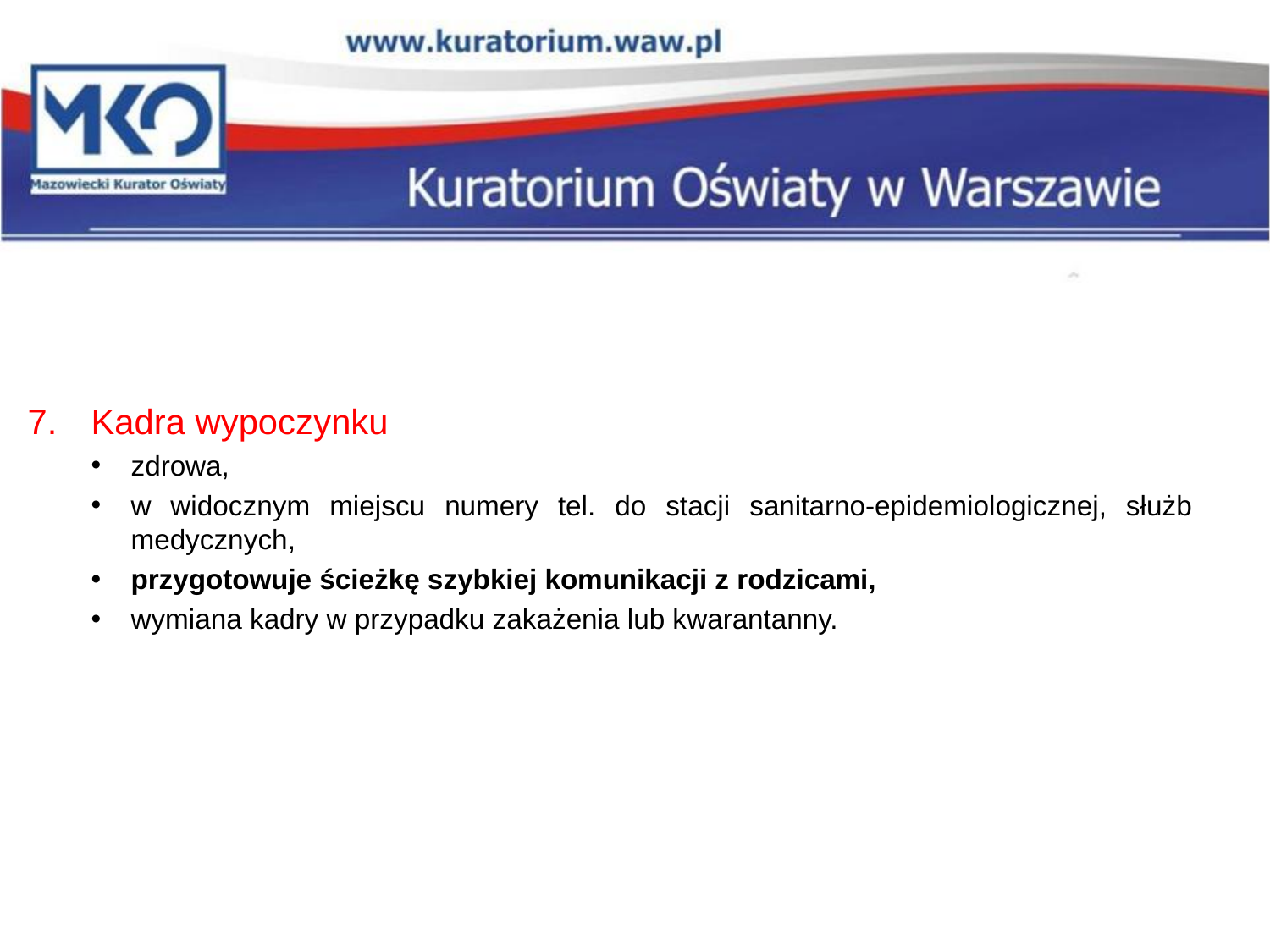

#

Kadra wypoczynku
zdrowa,
w widocznym miejscu numery tel. do stacji sanitarno-epidemiologicznej, służb medycznych,
przygotowuje ścieżkę szybkiej komunikacji z rodzicami,
wymiana kadry w przypadku zakażenia lub kwarantanny.